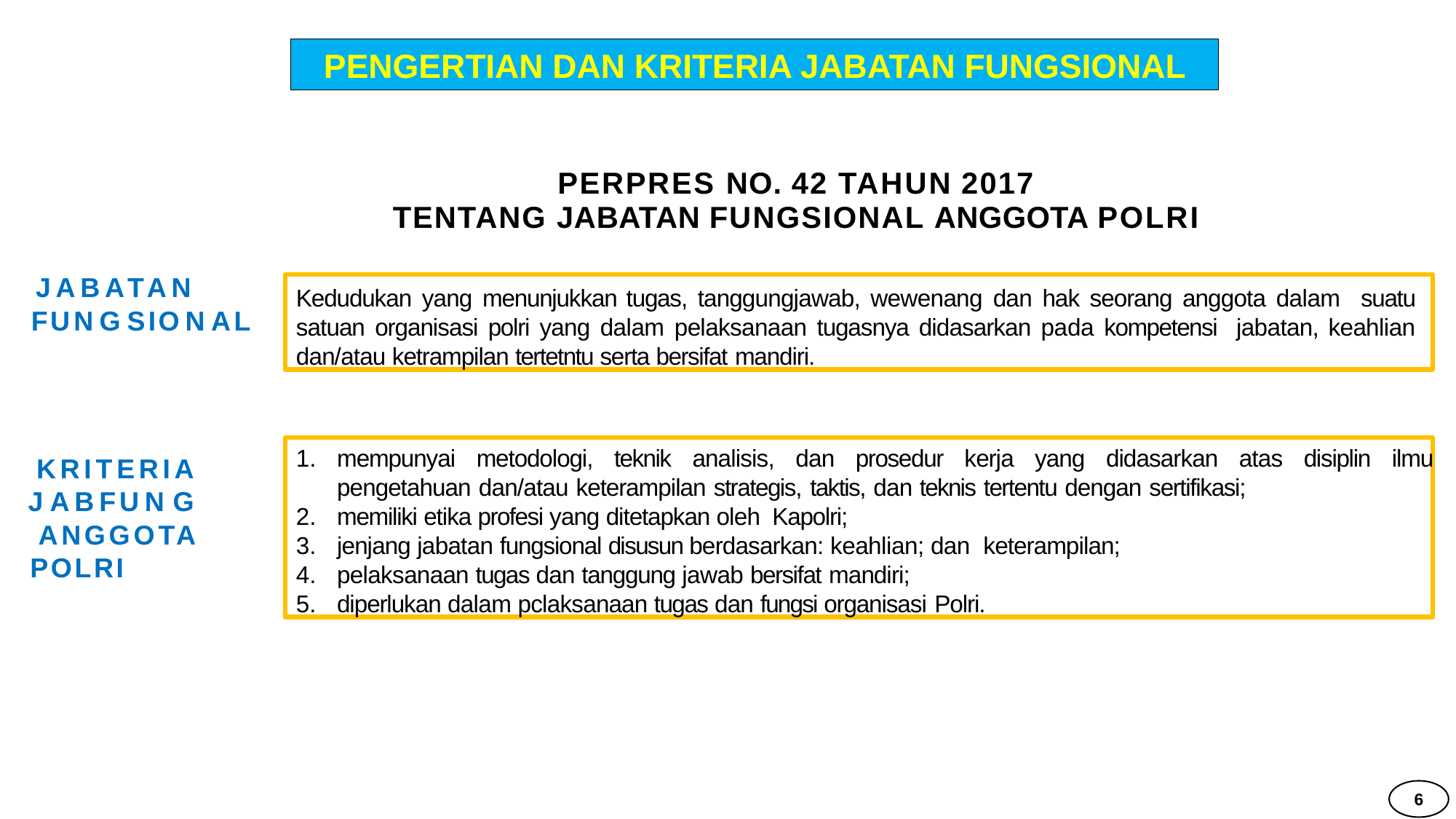

PENGERTIAN DAN KRITERIA JABATAN FUNGSIONAL
PERPRES NO. 42 TAHUN 2017
TENTANG JABATAN FUNGSIONAL ANGGOTA POLRI
JABATAN
FUNGSIONAL
Kedudukan yang menunjukkan tugas, tanggungjawab, wewenang dan hak seorang anggota dalam  suatu satuan organisasi polri yang dalam pelaksanaan tugasnya didasarkan pada kompetensi  jabatan, keahlian dan/atau ketrampilan tertetntu serta bersifat mandiri.
mempunyai metodologi, teknik analisis, dan prosedur kerja yang didasarkan atas disiplin ilmu pengetahuan dan/atau keterampilan strategis, taktis, dan teknis tertentu dengan sertifikasi;
memiliki etika profesi yang ditetapkan oleh Kapolri;
jenjang jabatan fungsional disusun berdasarkan: keahlian; dan keterampilan;
pelaksanaan tugas dan tanggung jawab bersifat mandiri;
diperlukan dalam pclaksanaan tugas dan fungsi organisasi Polri.
KRITERIA  JABFUNG
ANGGOTA POLRI
6